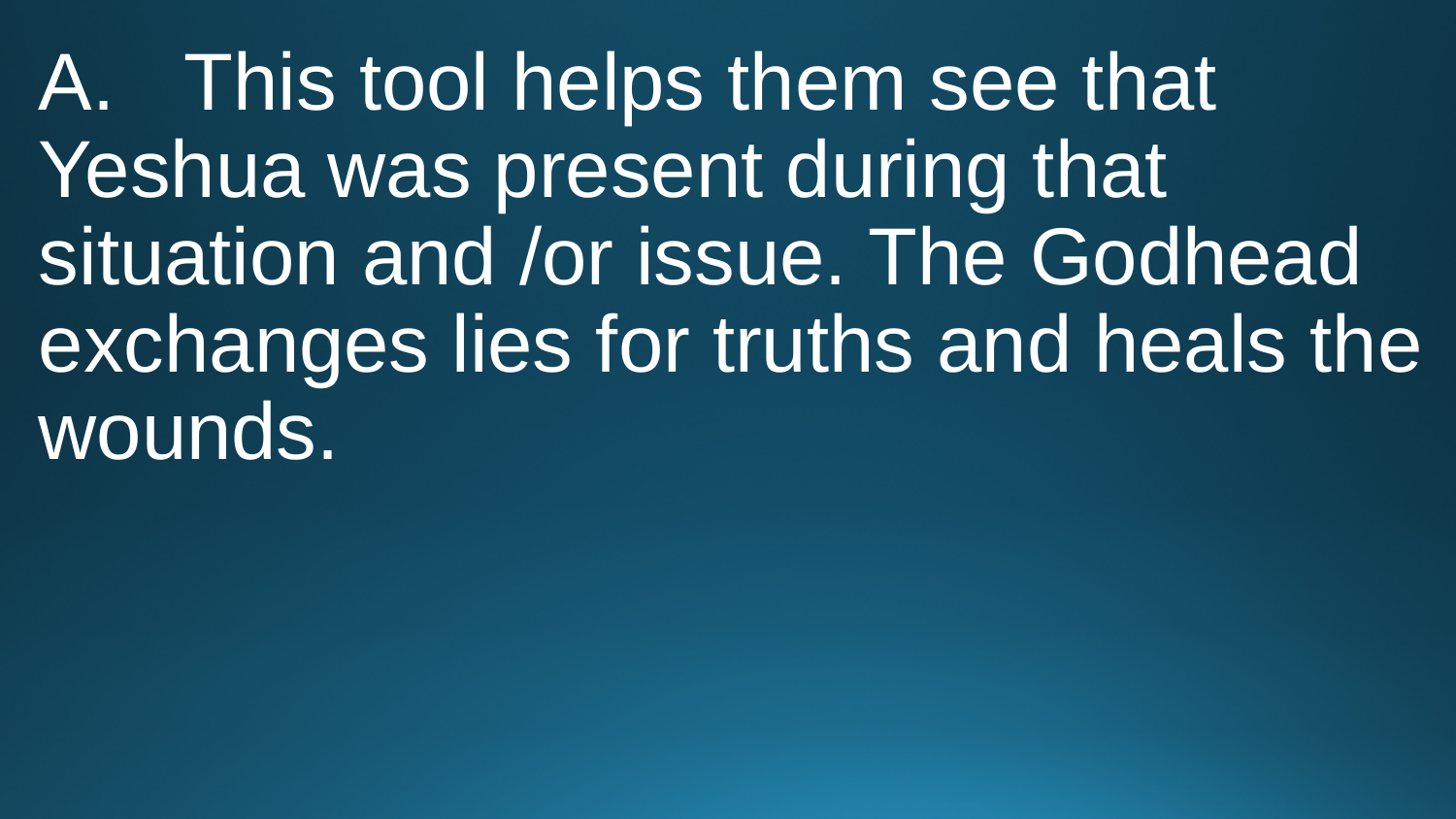

A.	This tool helps them see that Yeshua was present during that situation and /or issue. The Godhead exchanges lies for truths and heals the wounds.